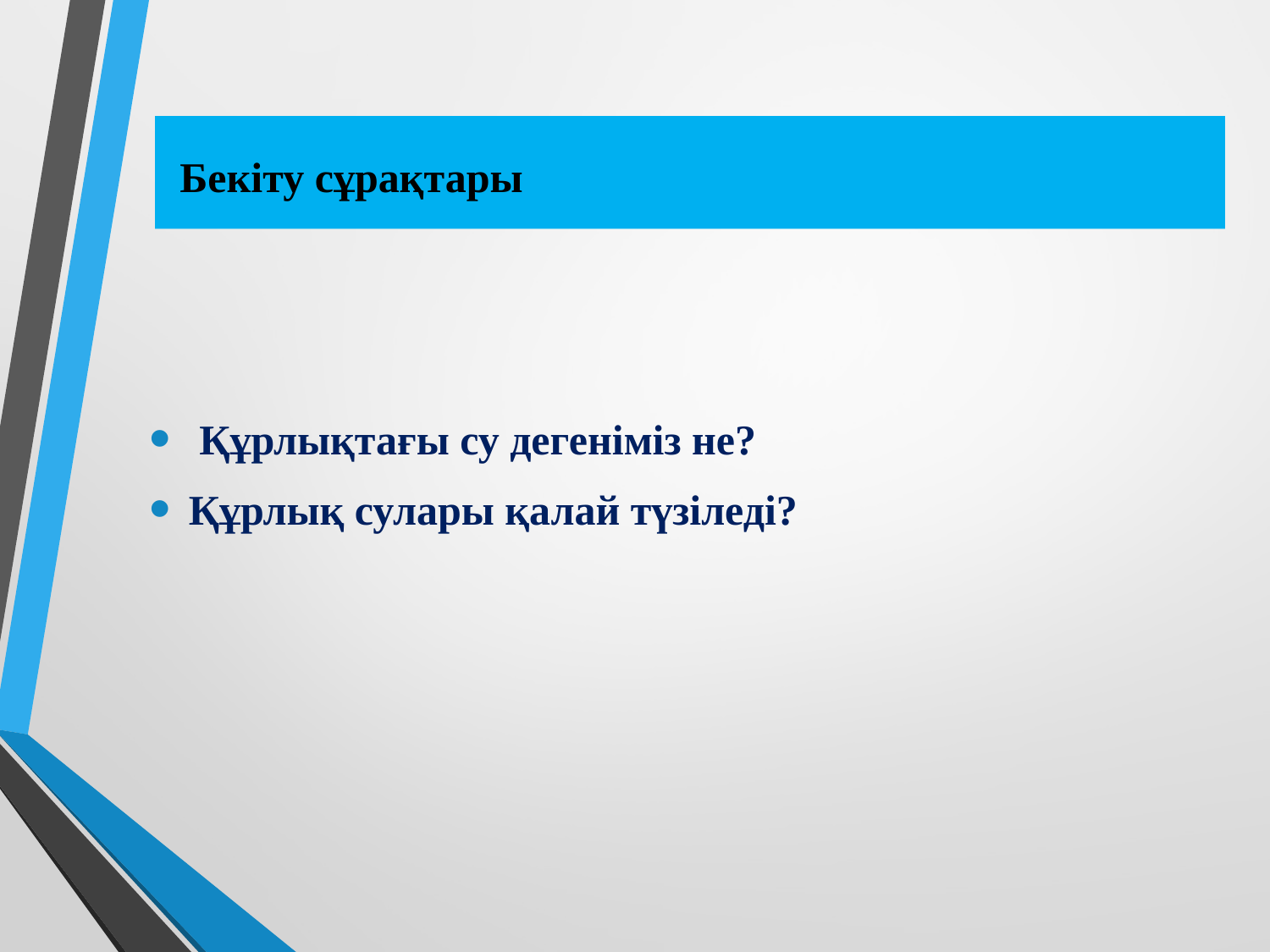

# Бекіту сұрақтары
 Құрлықтағы су дегеніміз не?
Құрлық сулары қалай түзіледі?